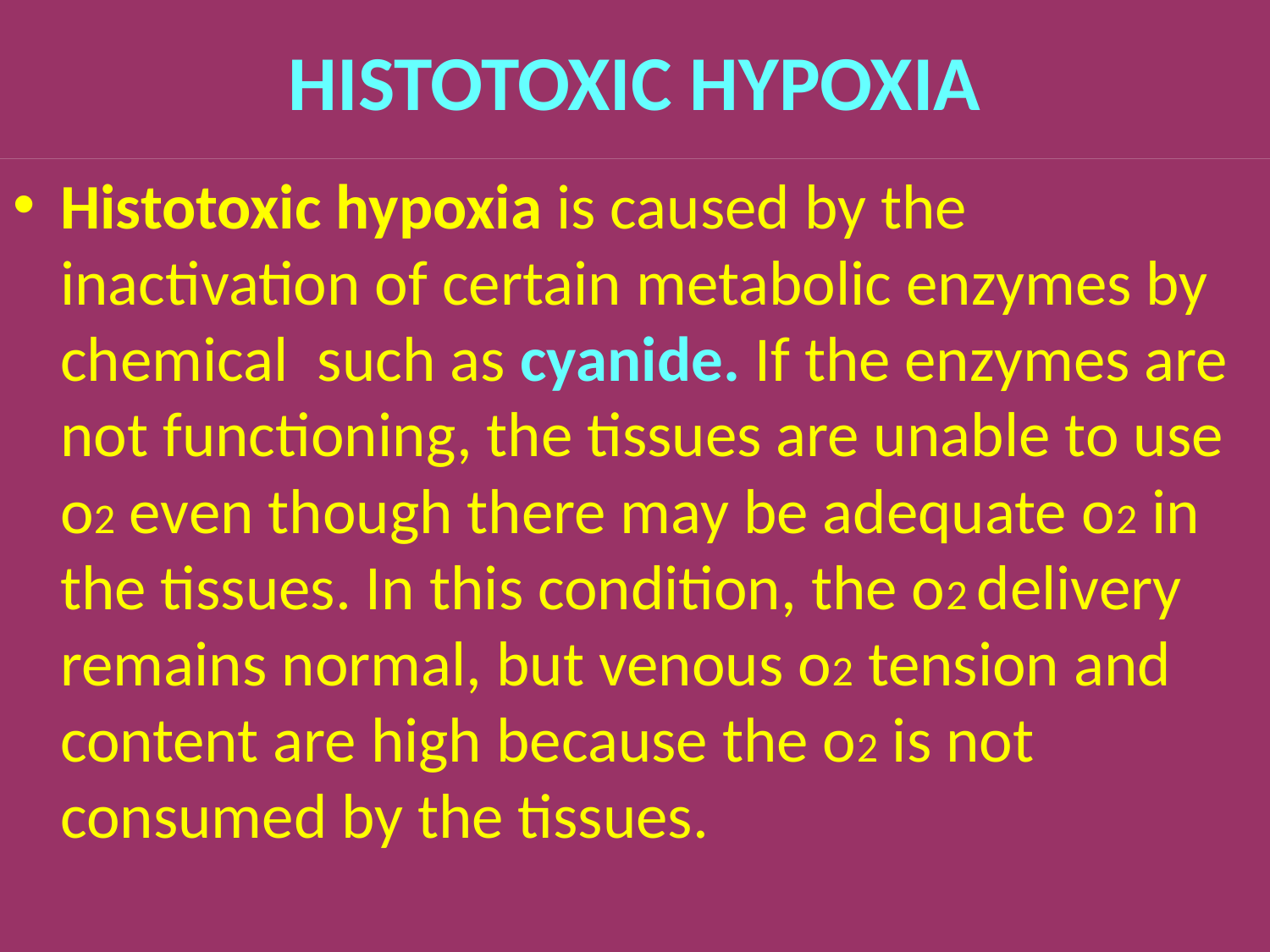

# HISTOTOXIC HYPOXIA
Histotoxic hypoxia is caused by the inactivation of certain metabolic enzymes by chemical  such as cyanide. If the enzymes are not functioning, the tissues are unable to use o2 even though there may be adequate o2 in the tissues. In this condition, the o2 delivery remains normal, but venous o2 tension and content are high because the o2 is not consumed by the tissues.